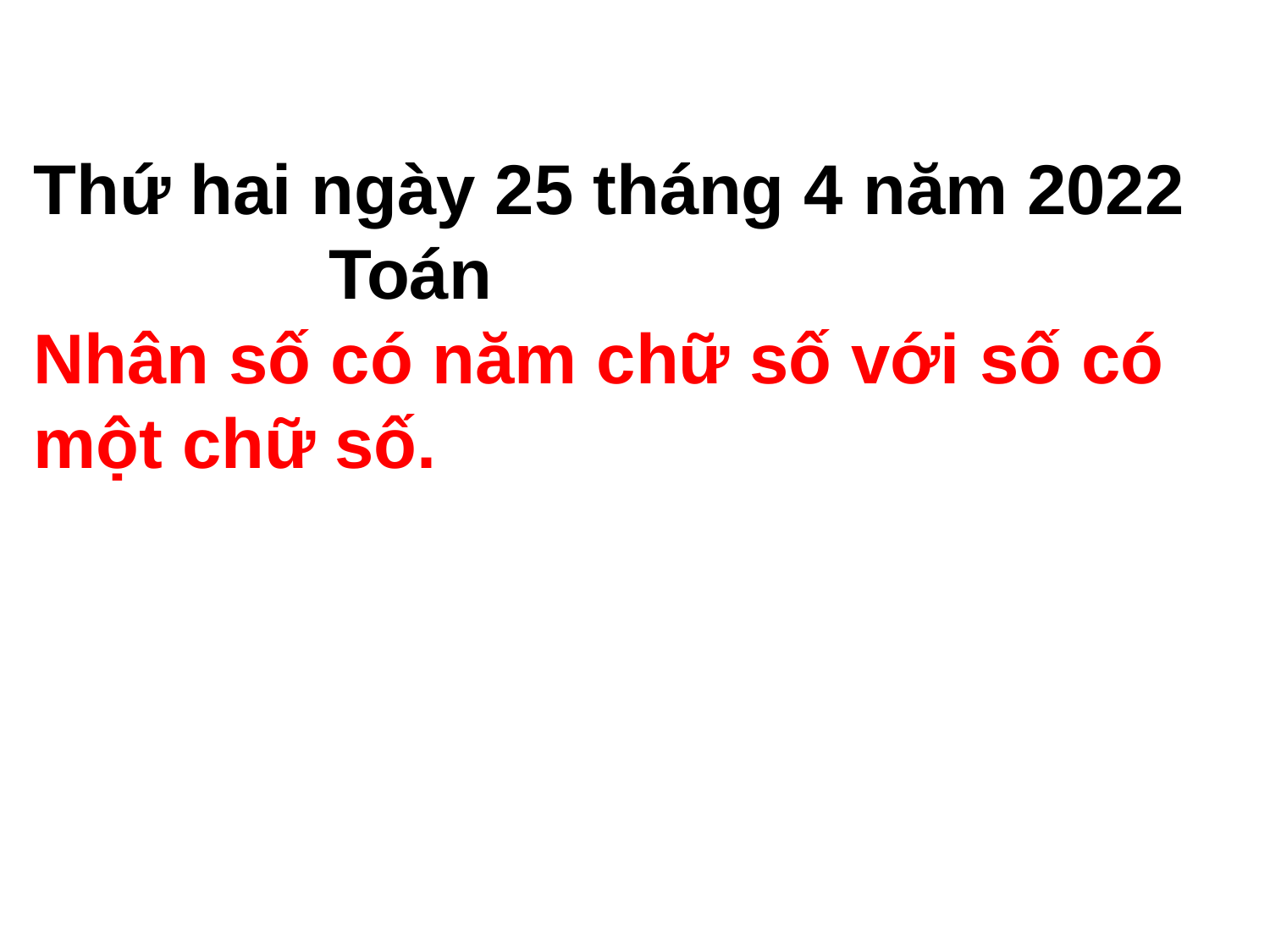

Thứ hai ngày 25 tháng 4 năm 2022
               Toán
Nhân số có năm chữ số với số có một chữ số.